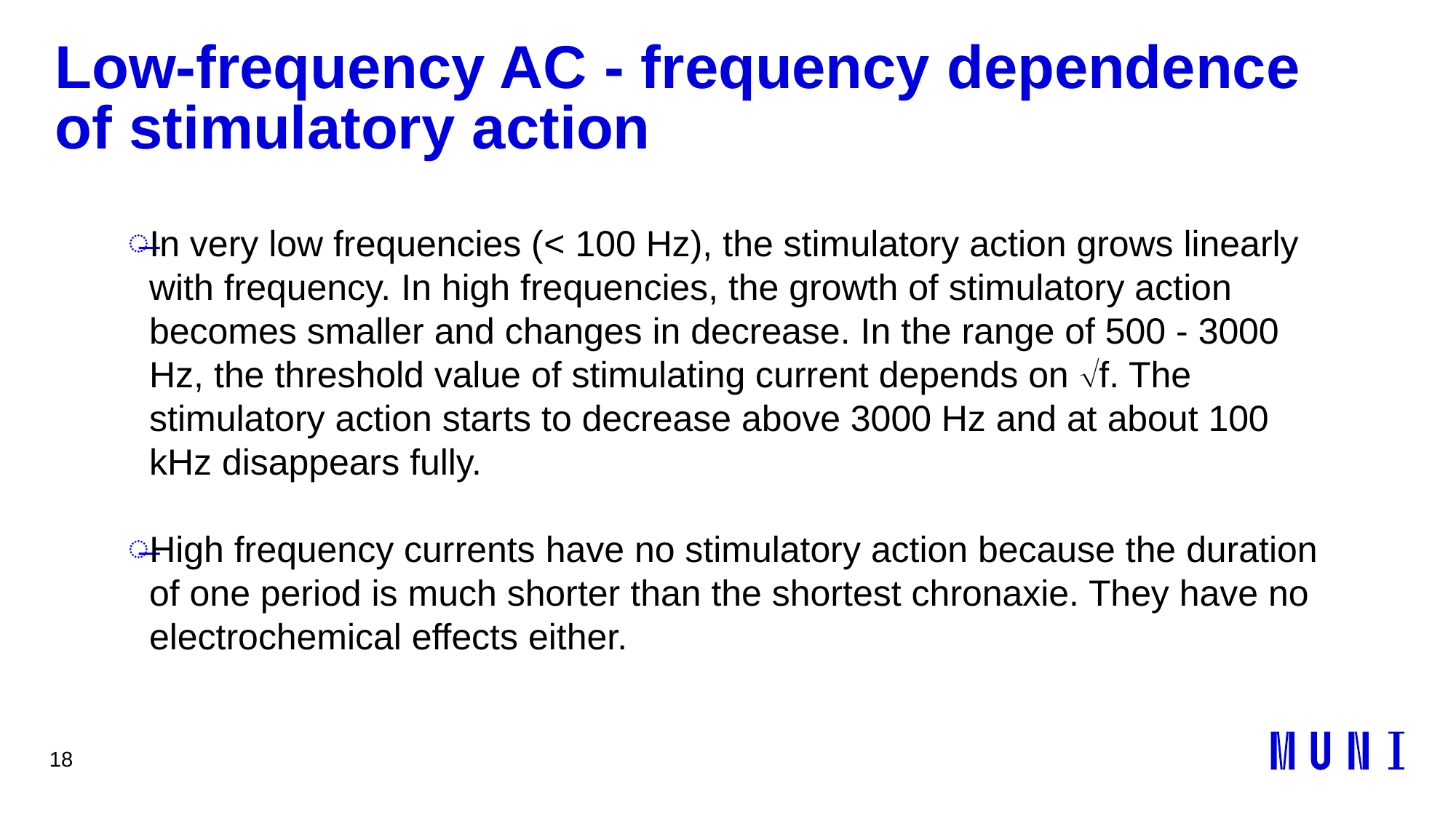

18
# Low-frequency AC - frequency dependence of stimulatory action
In very low frequencies (< 100 Hz), the stimulatory action grows linearly with frequency. In high frequencies, the growth of stimulatory action becomes smaller and changes in decrease. In the range of 500 - 3000 Hz, the threshold value of stimulating current depends on √f. The stimulatory action starts to decrease above 3000 Hz and at about 100 kHz disappears fully.

High frequency currents have no stimulatory action because the duration of one period is much shorter than the shortest chronaxie. They have no electrochemical effects either.